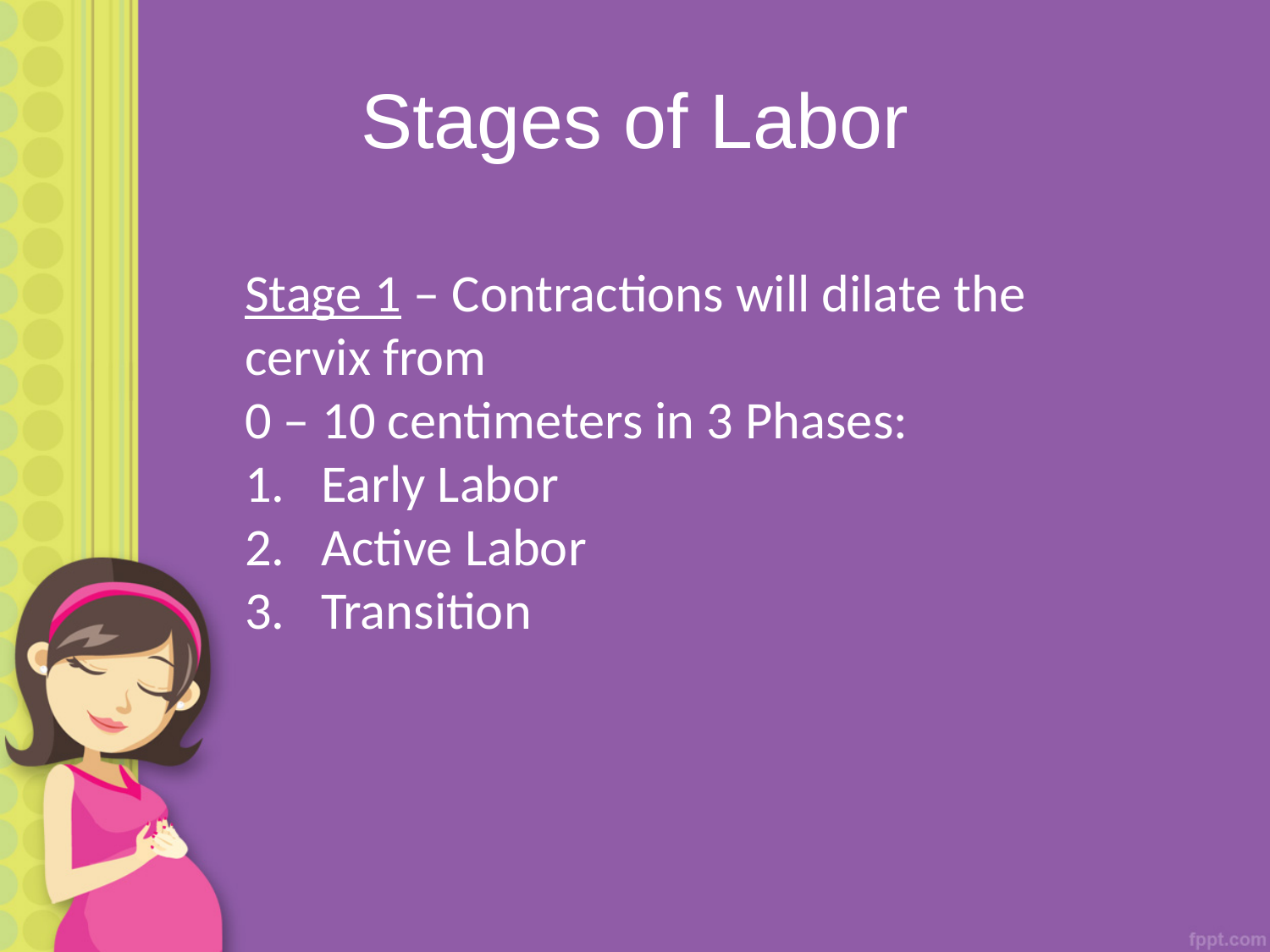

# Stages of Labor
Stage 1 – Contractions will dilate the cervix from
0 – 10 centimeters in 3 Phases:
1.   Early Labor
2.   Active Labor
3.   Transition